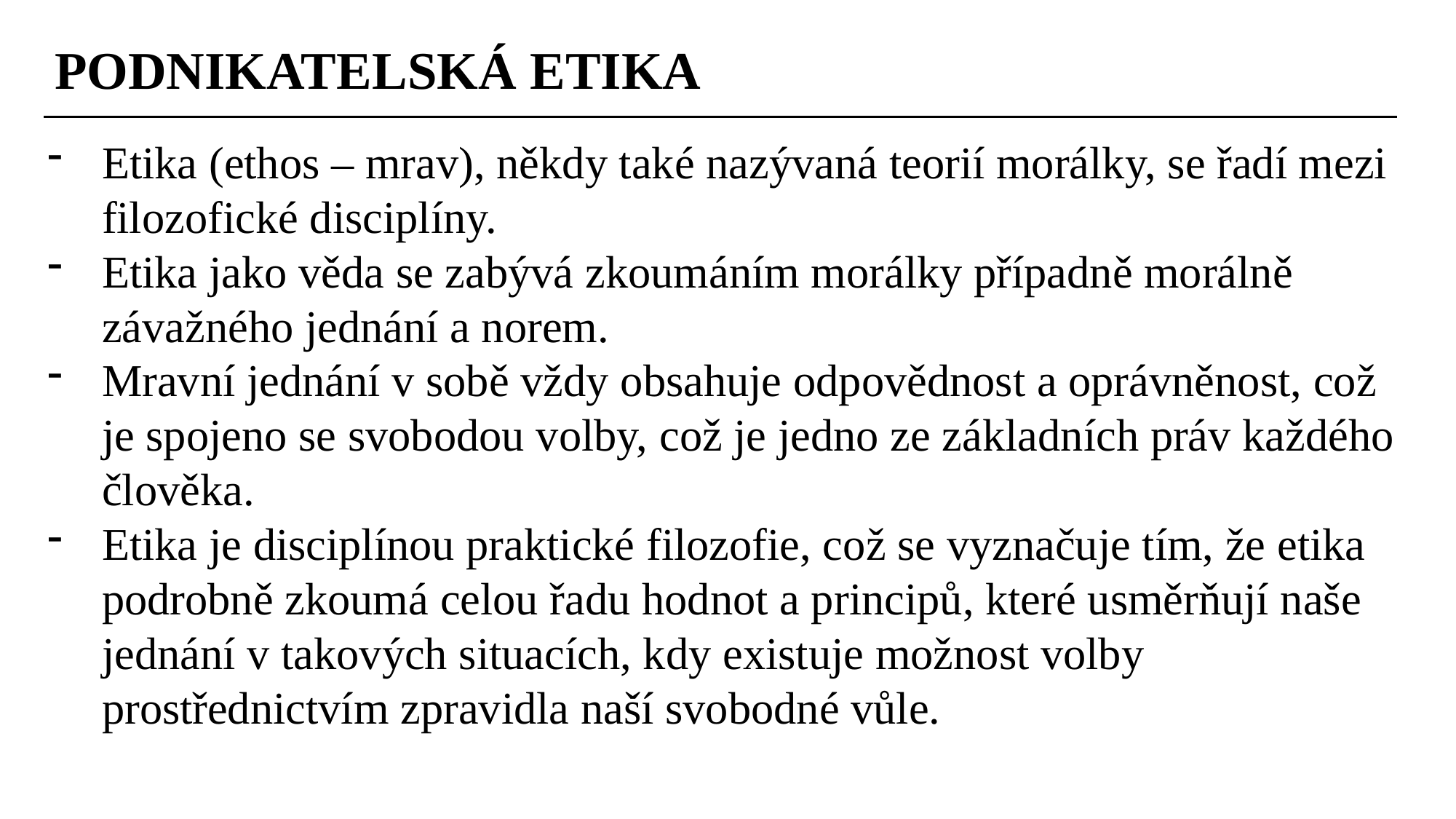

PODNIKATELSKÁ ETIKA
Etika (ethos – mrav), někdy také nazývaná teorií morálky, se řadí mezi filozofické disciplíny.
Etika jako věda se zabývá zkoumáním morálky případně morálně závažného jednání a norem.
Mravní jednání v sobě vždy obsahuje odpovědnost a oprávněnost, což je spojeno se svobodou volby, což je jedno ze základních práv každého člověka.
Etika je disciplínou praktické filozofie, což se vyznačuje tím, že etika podrobně zkoumá celou řadu hodnot a principů, které usměrňují naše jednání v takových situacích, kdy existuje možnost volby prostřednictvím zpravidla naší svobodné vůle.
Ing. Lenka Prachařová, Ph.D.